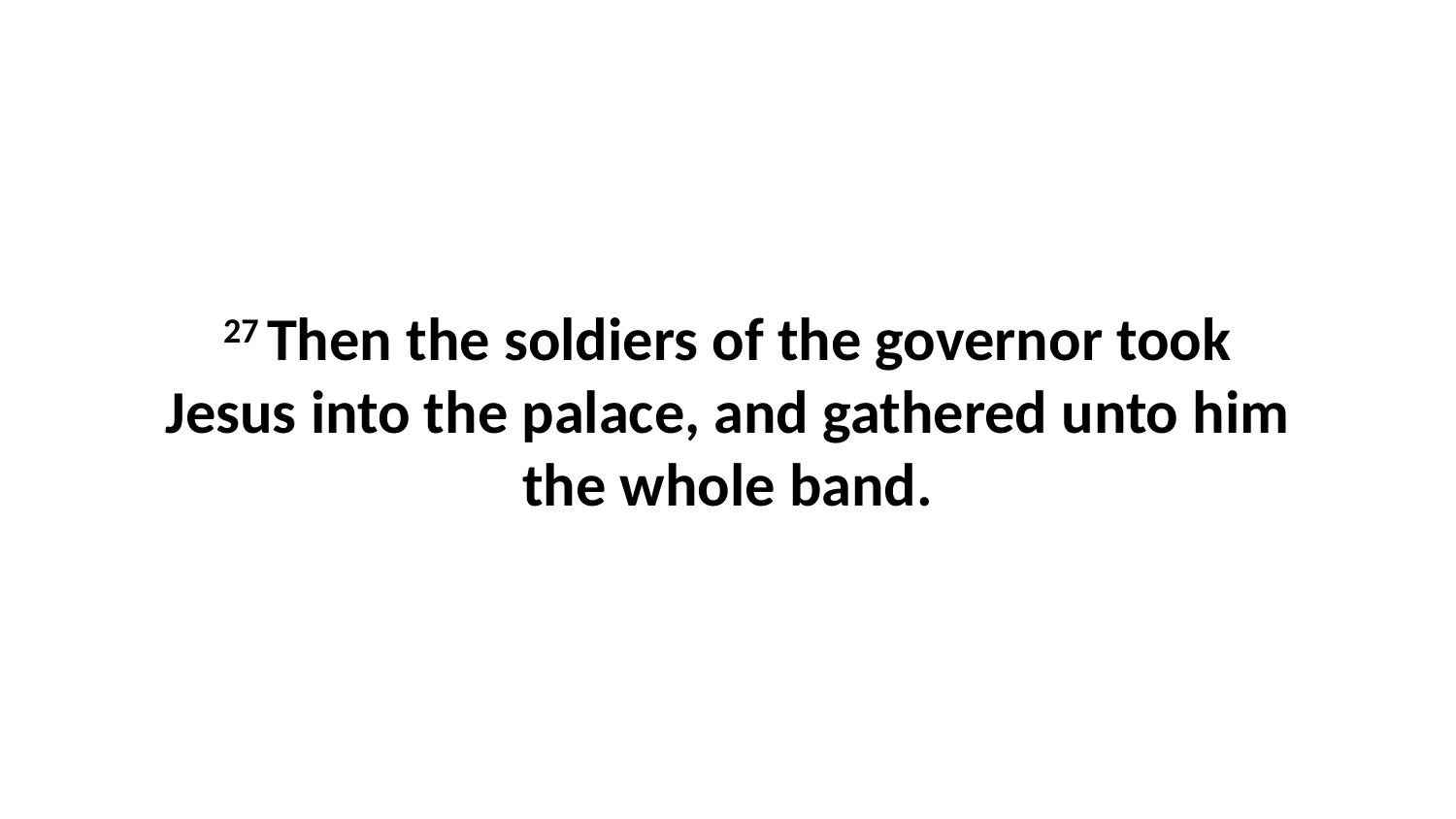

27 Then the soldiers of the governor took Jesus into the palace, and gathered unto him the whole band.